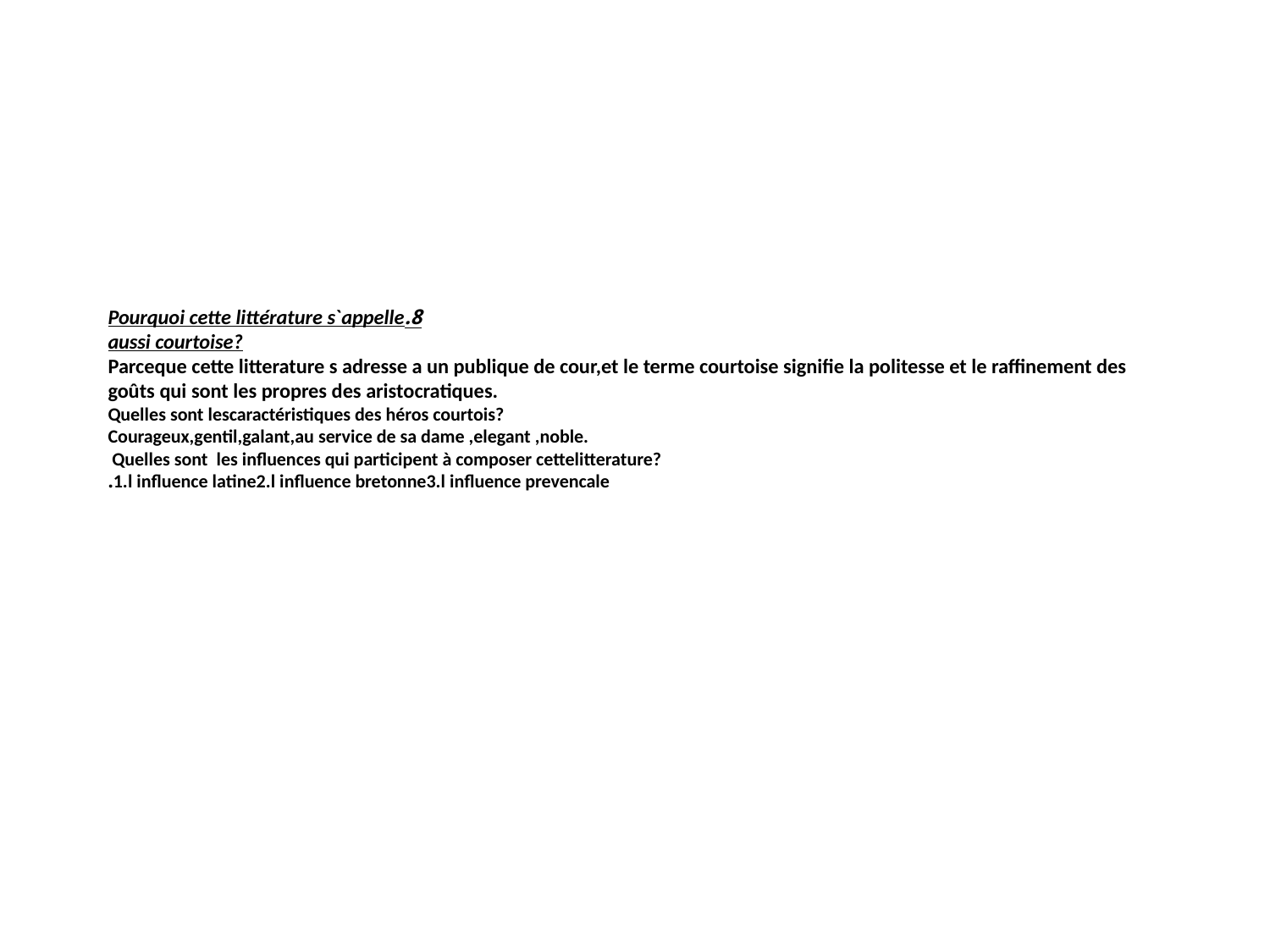

# 8.Pourquoi cette littérature sˋappelle aussi courtoise? Parceque cette litterature s adresse a un publique de cour,et le terme courtoise signifie la politesse et le raffinement des goûts qui sont les propres des aristocratiques. Quelles sont lescaractéristiques des héros courtois? Courageux,gentil,galant,au service de sa dame ,elegant ,noble. Quelles sont  les influences qui participent à composer cettelitterature? 1.l influence latine2.l influence bretonne3.l influence prevencale.